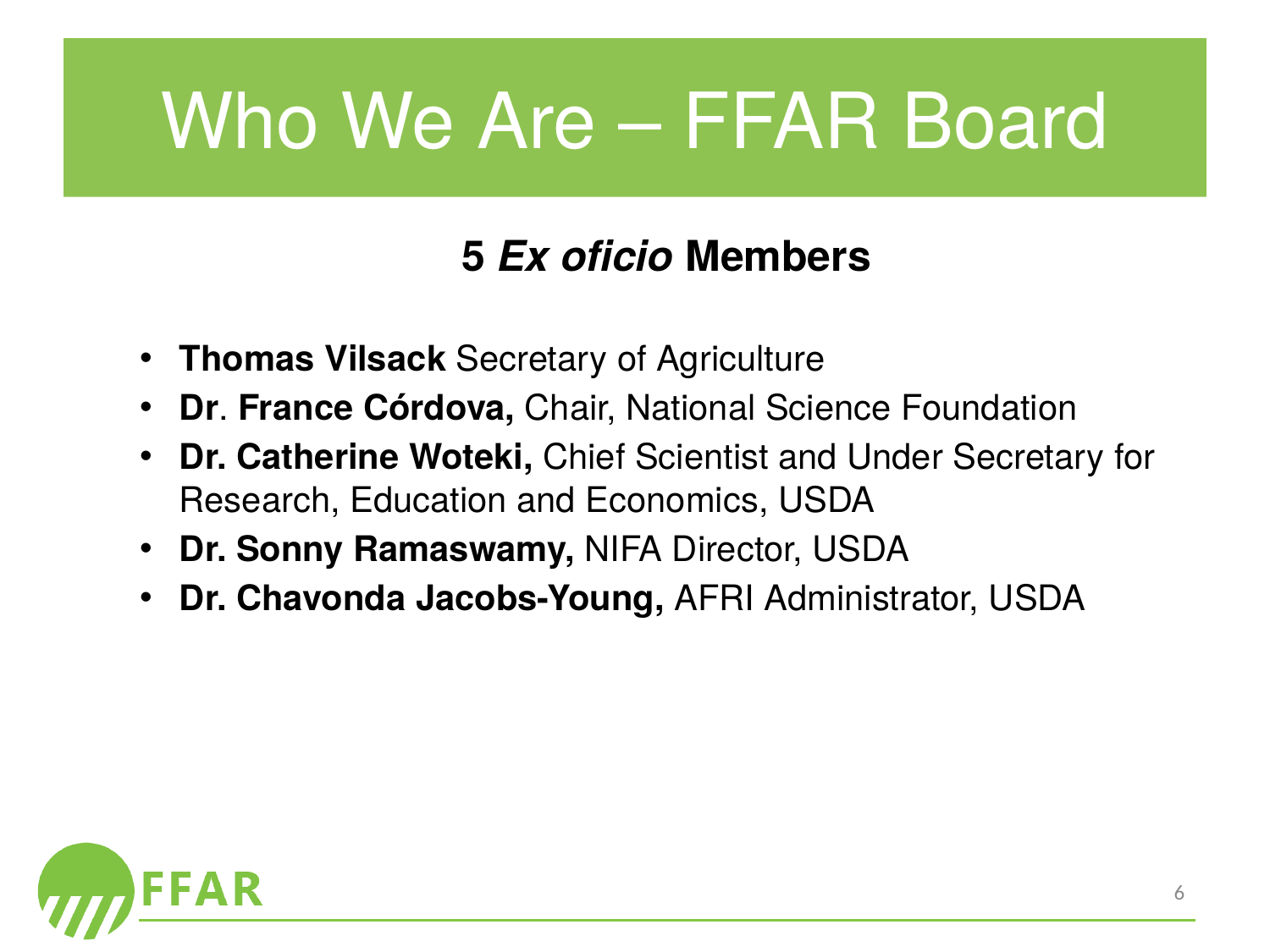

# Who We Are – FFAR Board
5 Ex oficio Members

Thomas Vilsack Secretary of Agriculture
Dr. France Córdova, Chair, National Science Foundation
Dr. Catherine Woteki, Chief Scientist and Under Secretary for Research, Education and Economics, USDA
Dr. Sonny Ramaswamy, NIFA Director, USDA
Dr. Chavonda Jacobs-Young, AFRI Administrator, USDA
6